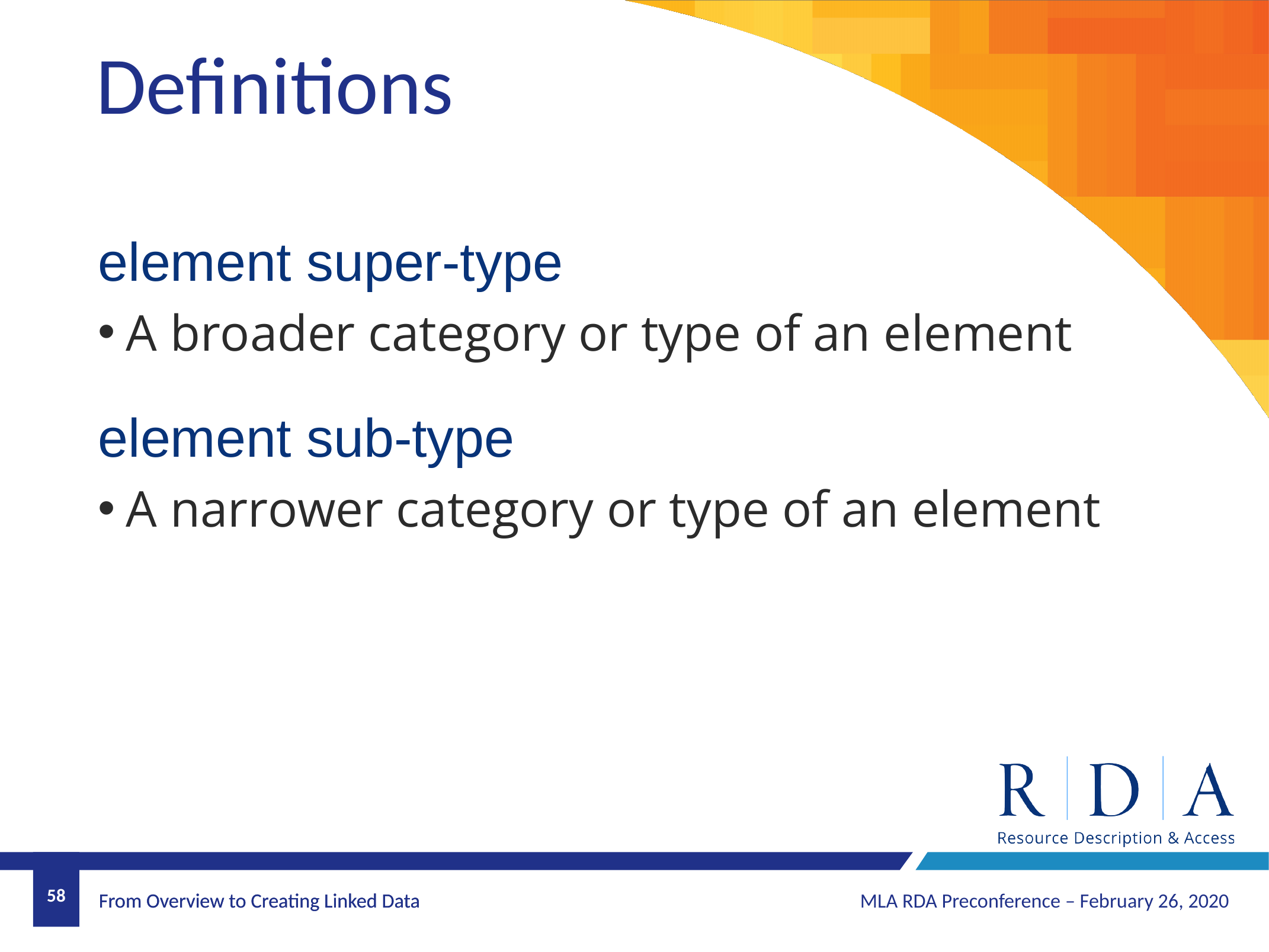

# Definitions
element super-type
A broader category or type of an element

element sub-type
A narrower category or type of an element
MLA RDA Preconference – February 26, 2020